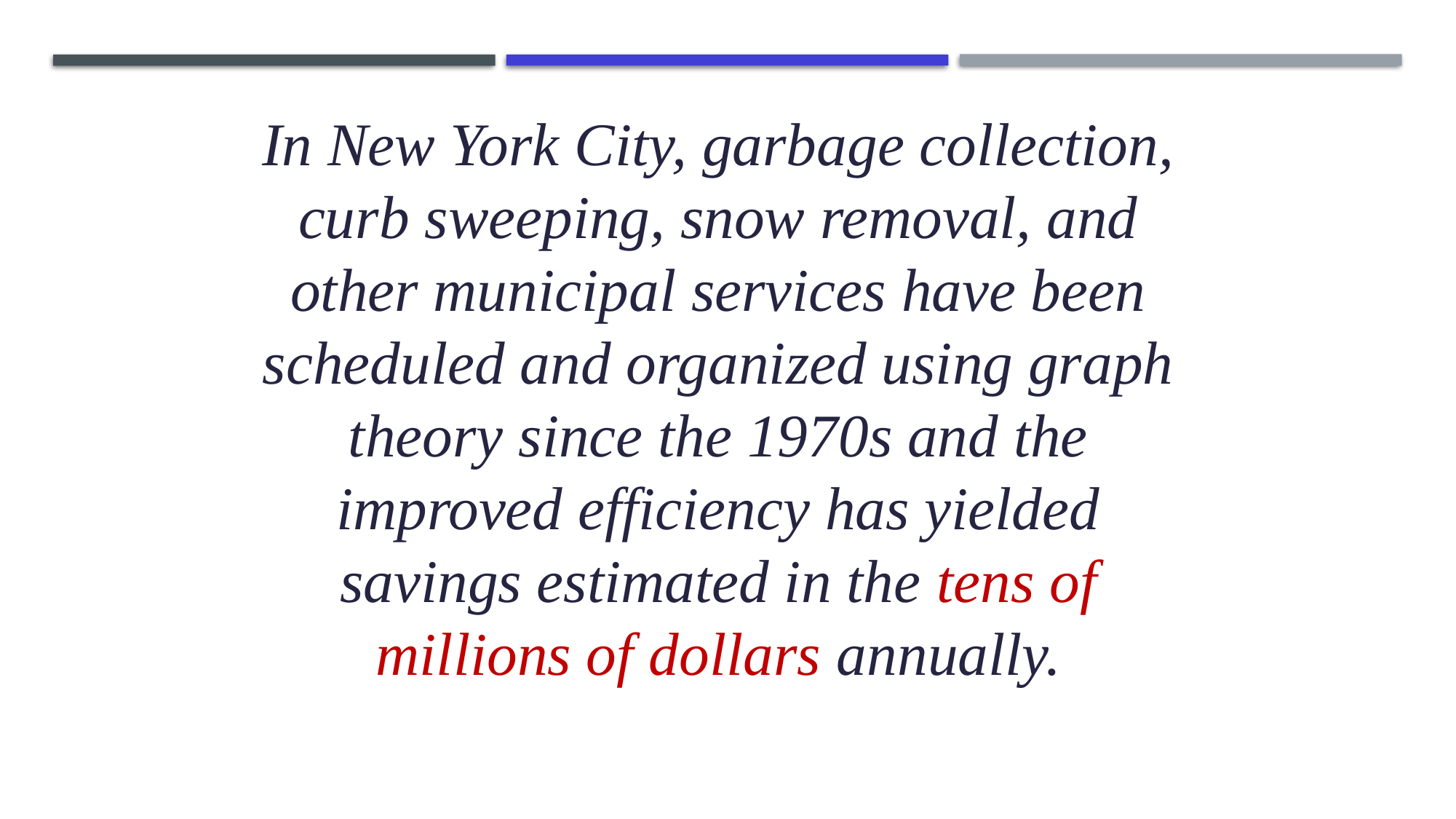

# In New York City, garbage collection, curb sweeping, snow removal, and other municipal services have been scheduled and organized using graph theory since the 1970s and the improved efficiency has yielded savings estimated in the tens of millions of dollars annually.